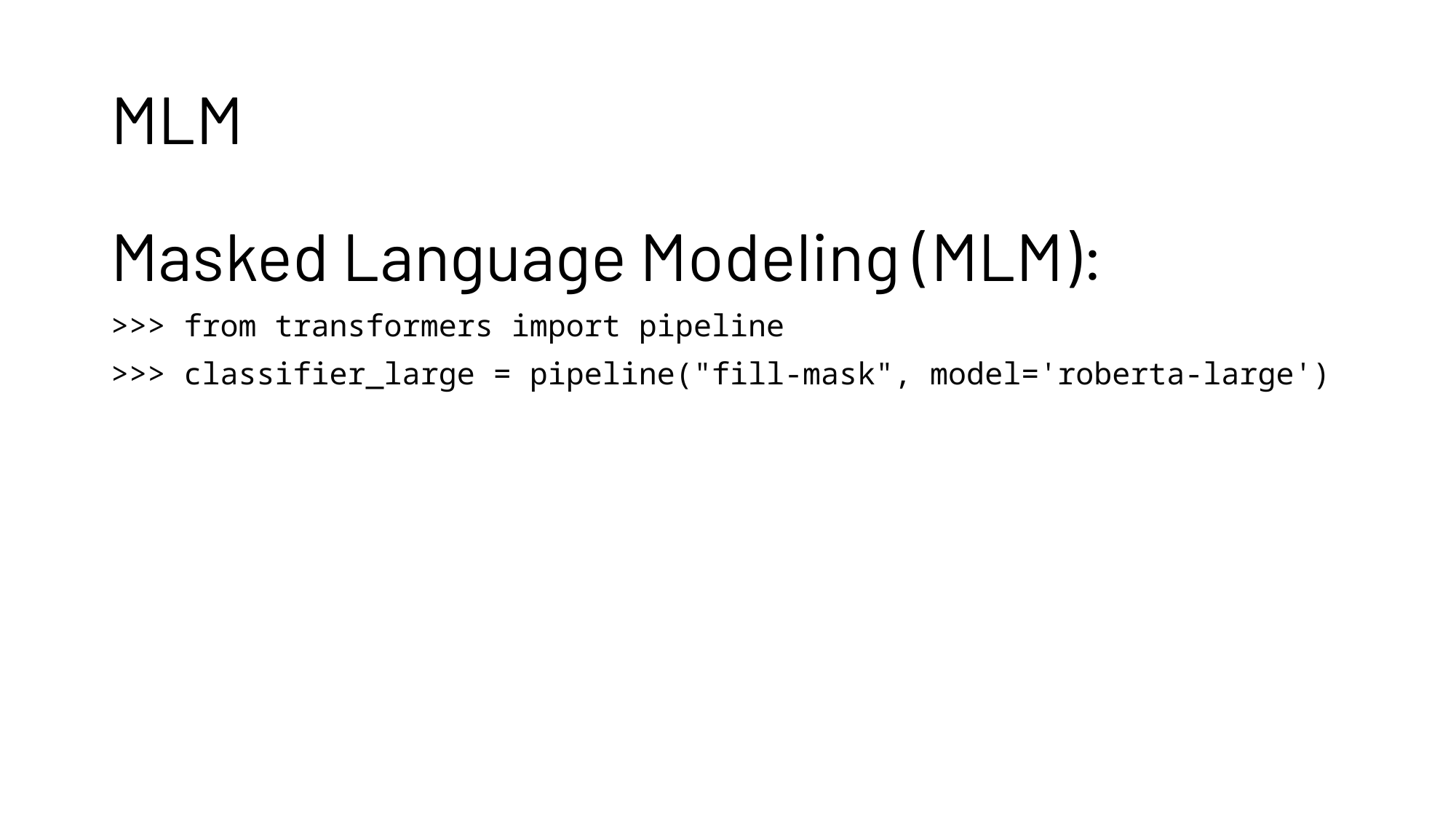

# MLM
Masked Language Modeling (MLM):
>>> from transformers import pipeline
>>> classifier_large = pipeline("fill-mask", model='roberta-large')